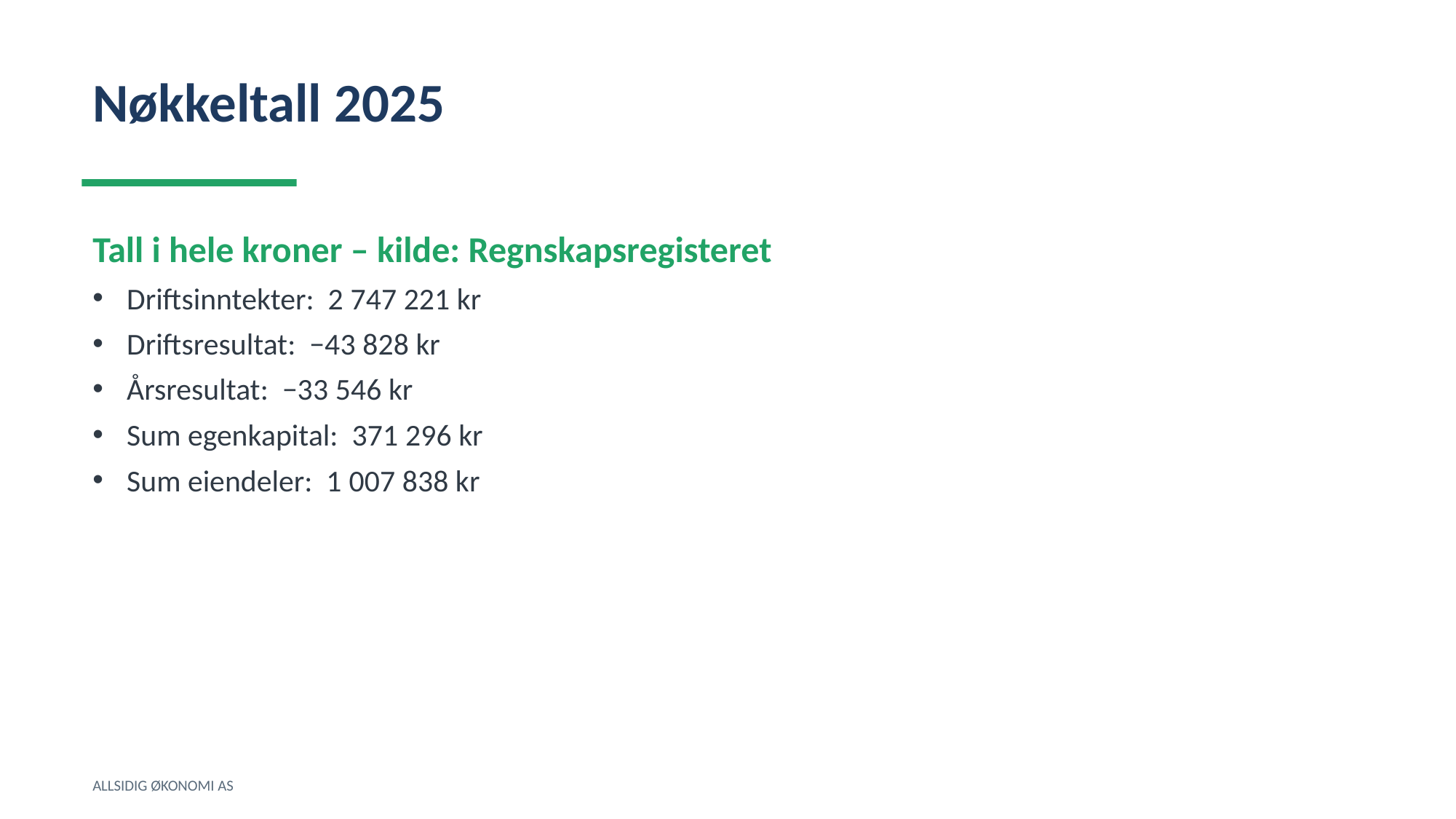

Nøkkeltall 2025

Tall i hele kroner – kilde: Regnskapsregisteret
Driftsinntekter:  2 747 221 kr
Driftsresultat:  −43 828 kr
Årsresultat:  −33 546 kr
Sum egenkapital:  371 296 kr
Sum eiendeler:  1 007 838 kr
ALLSIDIG ØKONOMI AS